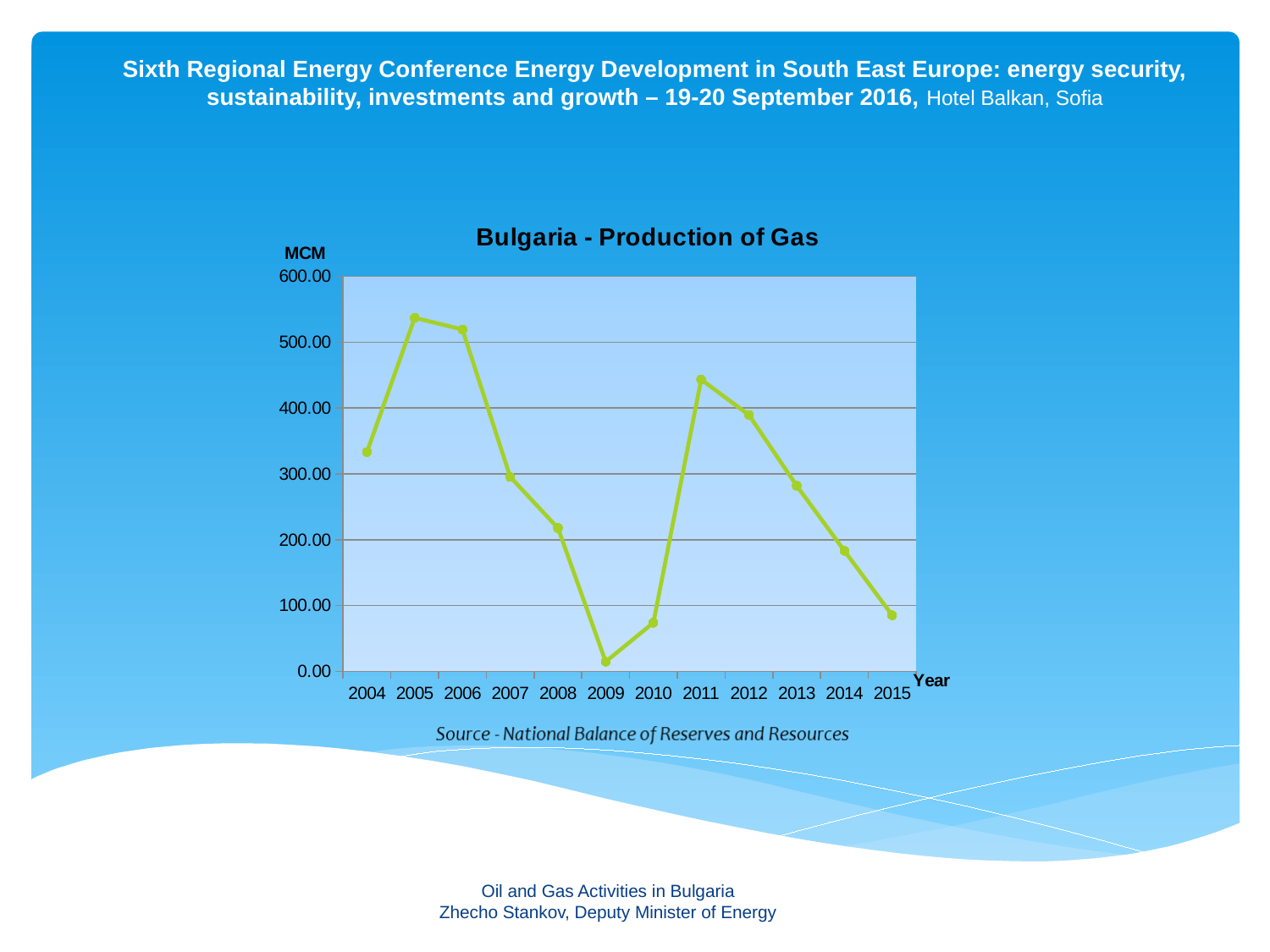

# Sixth Regional Energy Conference Energy Development in South East Europe: energy security, sustainability, investments and growth – 19-20 September 2016, Hotel Balkan, Sofia

### Chart: Bulgaria - Production of Gas

| Category | Gas(Billion Cubic Meters) Production |
|---|---|
| 2004 | 333.2 |
| 2005 | 537.1 |
| 2006 | 519.3 |
| 2007 | 295.4 |
| 2008 | 217.66 |
| 2009 | 14.7 |
| 2010 | 73.88 |
| 2011 | 443.33 |
| 2012 | 389.6 |
| 2013 | 282.0 |
| 2014 | 183.1 |
| 2015 | 85.3 |
Oil and Gas Activities in Bulgaria
Zhecho Stankov, Deputy Minister of Energy